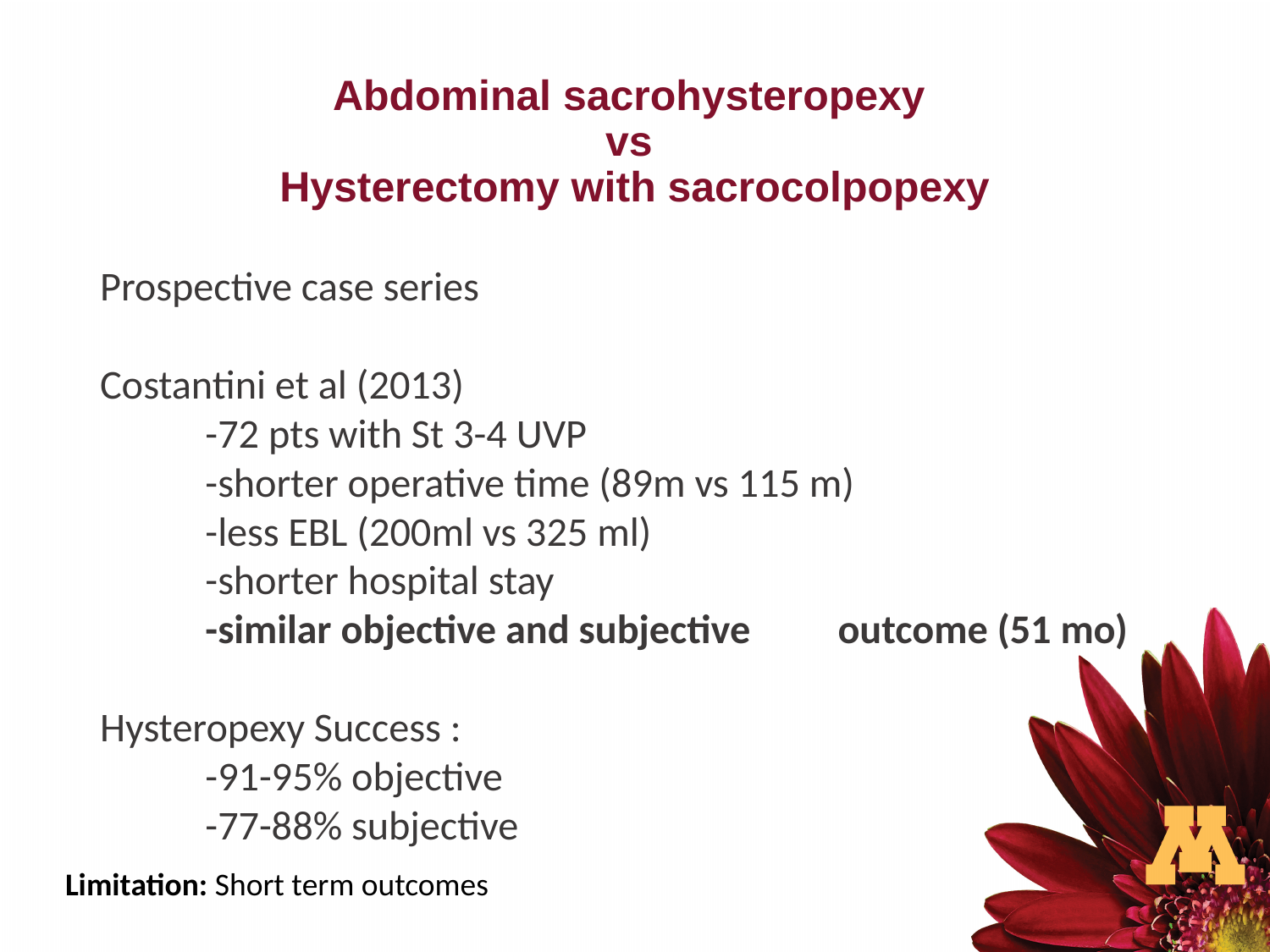

# Abdominal sacrohysteropexy vs Hysterectomy with sacrocolpopexy
Prospective case series

Costantini et al (2013)
	-72 pts with St 3-4 UVP
	-shorter operative time (89m vs 115 m)
	-less EBL (200ml vs 325 ml)
	-shorter hospital stay
	-similar objective and subjective 	outcome (51 mo)

Hysteropexy Success :
	-91-95% objective
	-77-88% subjective
Limitation: Short term outcomes